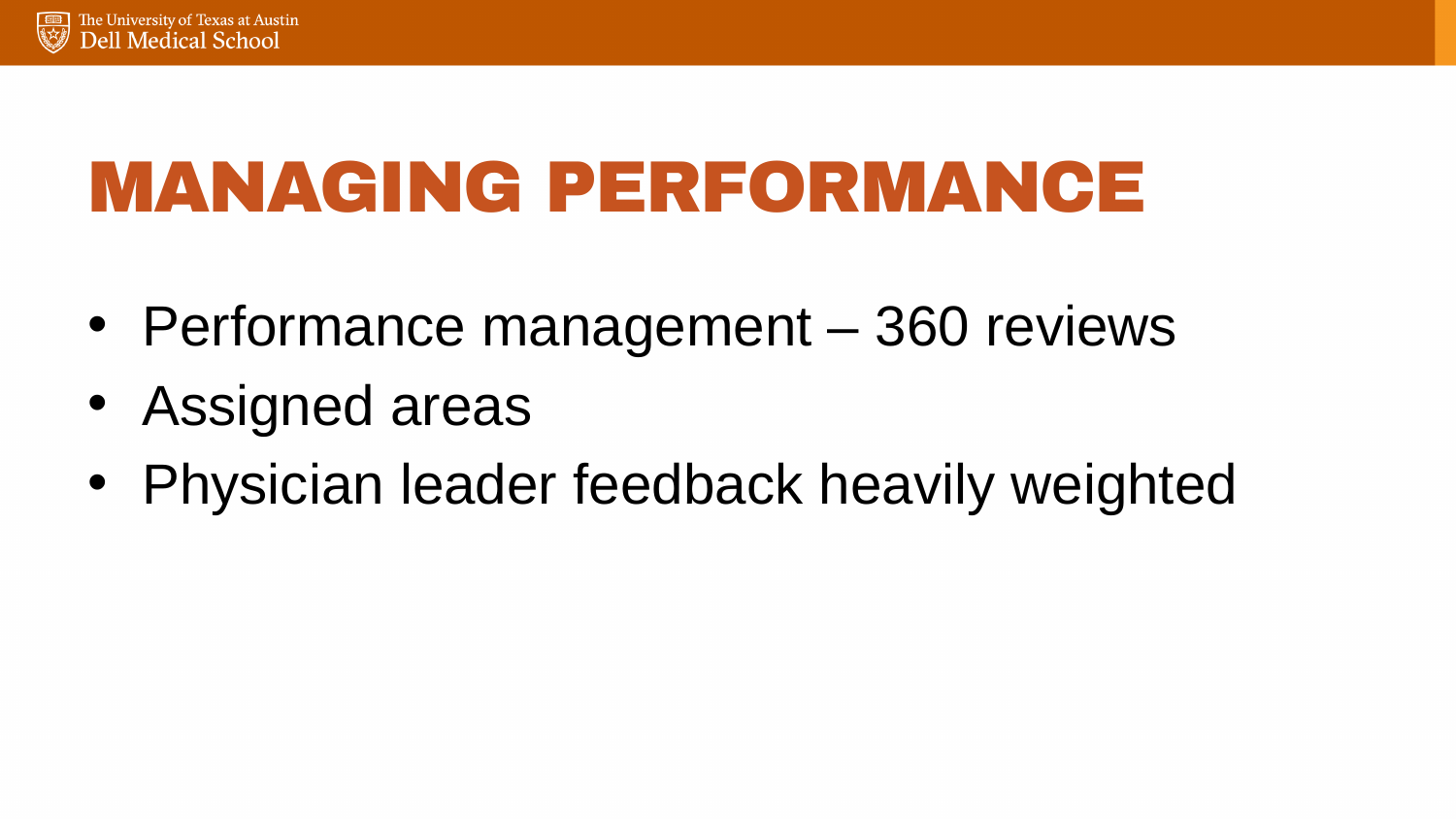

# Managing Performance
Performance management – 360 reviews
Assigned areas
Physician leader feedback heavily weighted